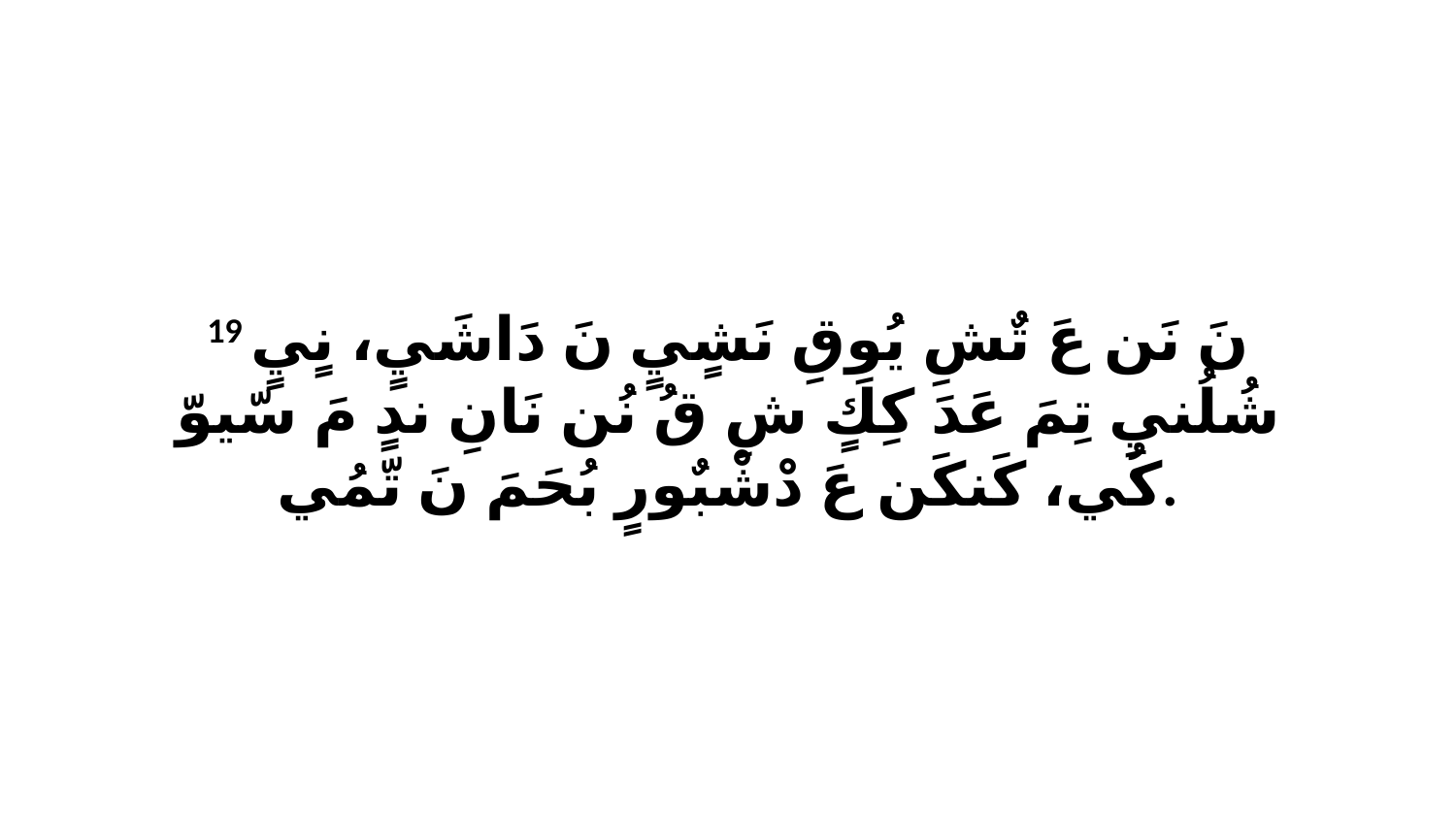

19 نَ نَن عَ تٌشِ يُوِقِ نَشٍيٍ نَ دَاشَيٍ، نٍيٍ شُلُنيِ تِمَ عَدَ كِكٍ شِ قُ نُن نَانِ ندٍ مَ سّيوّ كُي، كَنكَن عَ دْشْبٌورٍ بُحَمَ نَ تّمُي.